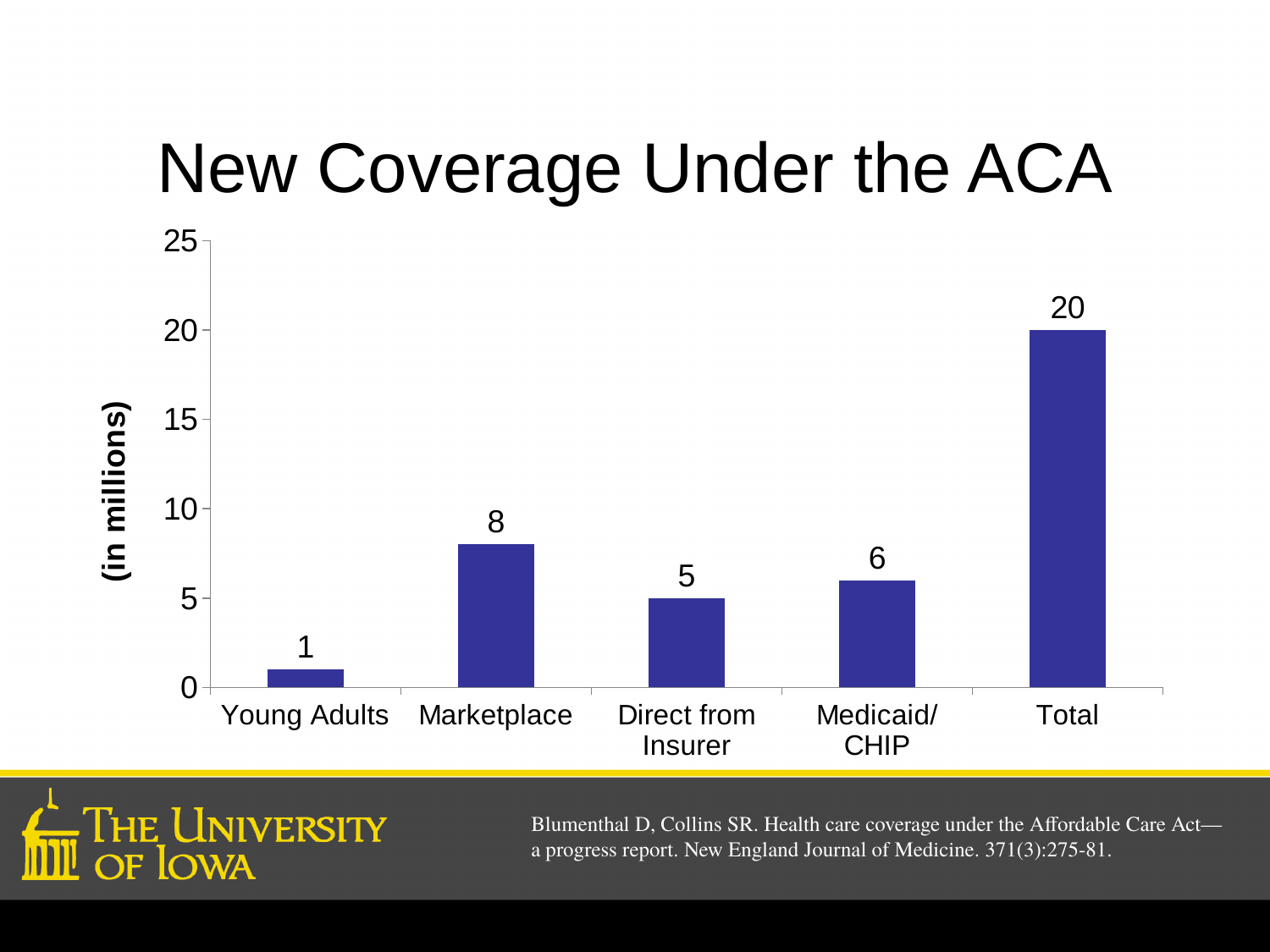

# New Coverage Under the ACA

### Chart

| Category | Series 1 |
|---|---|
| Young Adults | 1.0 |
| Marketplace | 8.0 |
| Direct from Insurer | 5.0 |
| Medicaid/CHIP | 6.0 |
| Total | 20.0 |
Blumenthal D, Collins SR. Health care coverage under the Affordable Care Act—a progress report. New England Journal of Medicine. 371(3):275-81.